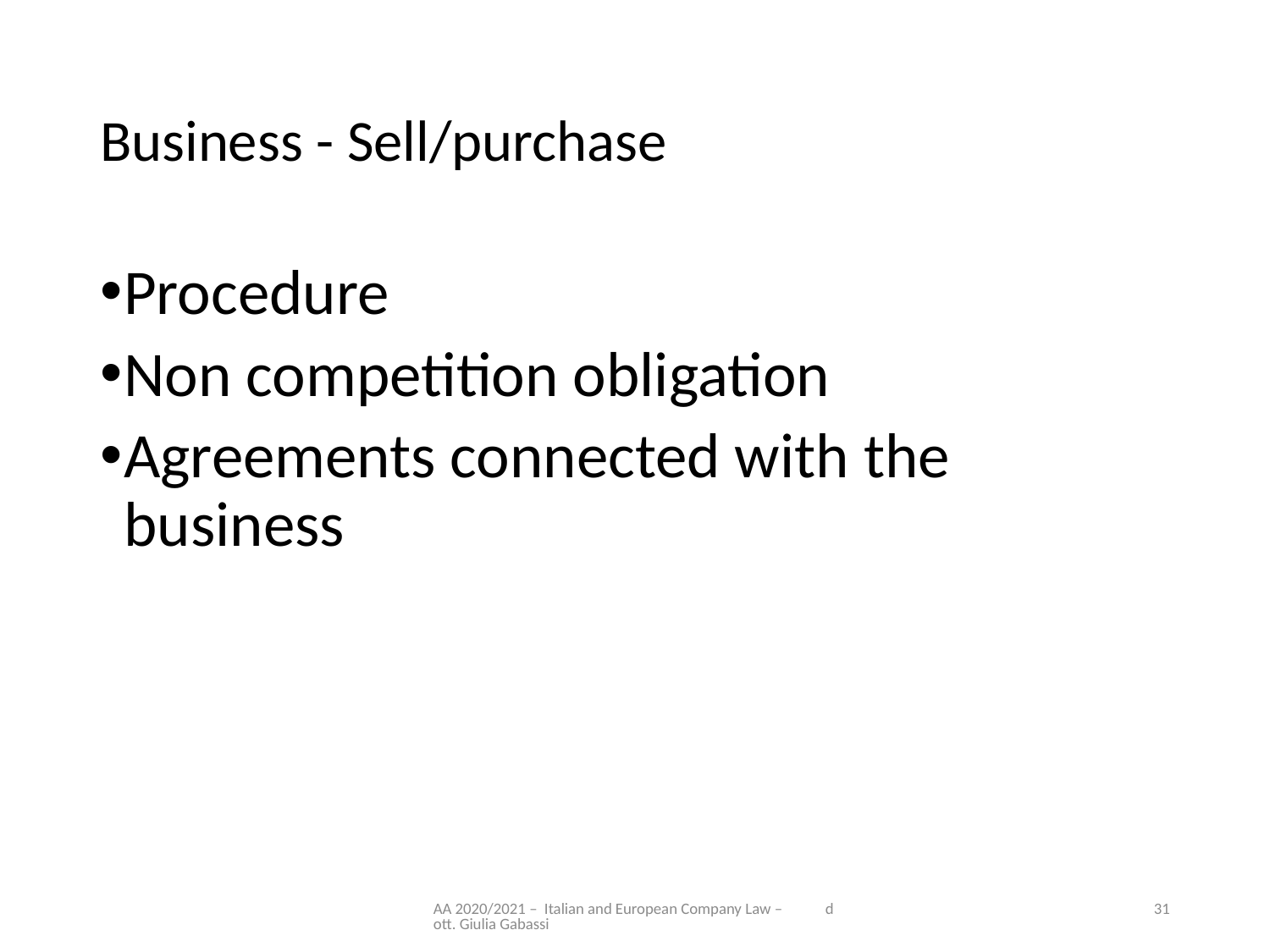

# Business - Sell/purchase
Procedure
Non competition obligation
Agreements connected with the business

AA 2020/2021 –  Italian and European Company Law –            dott. Giulia Gabassi
31